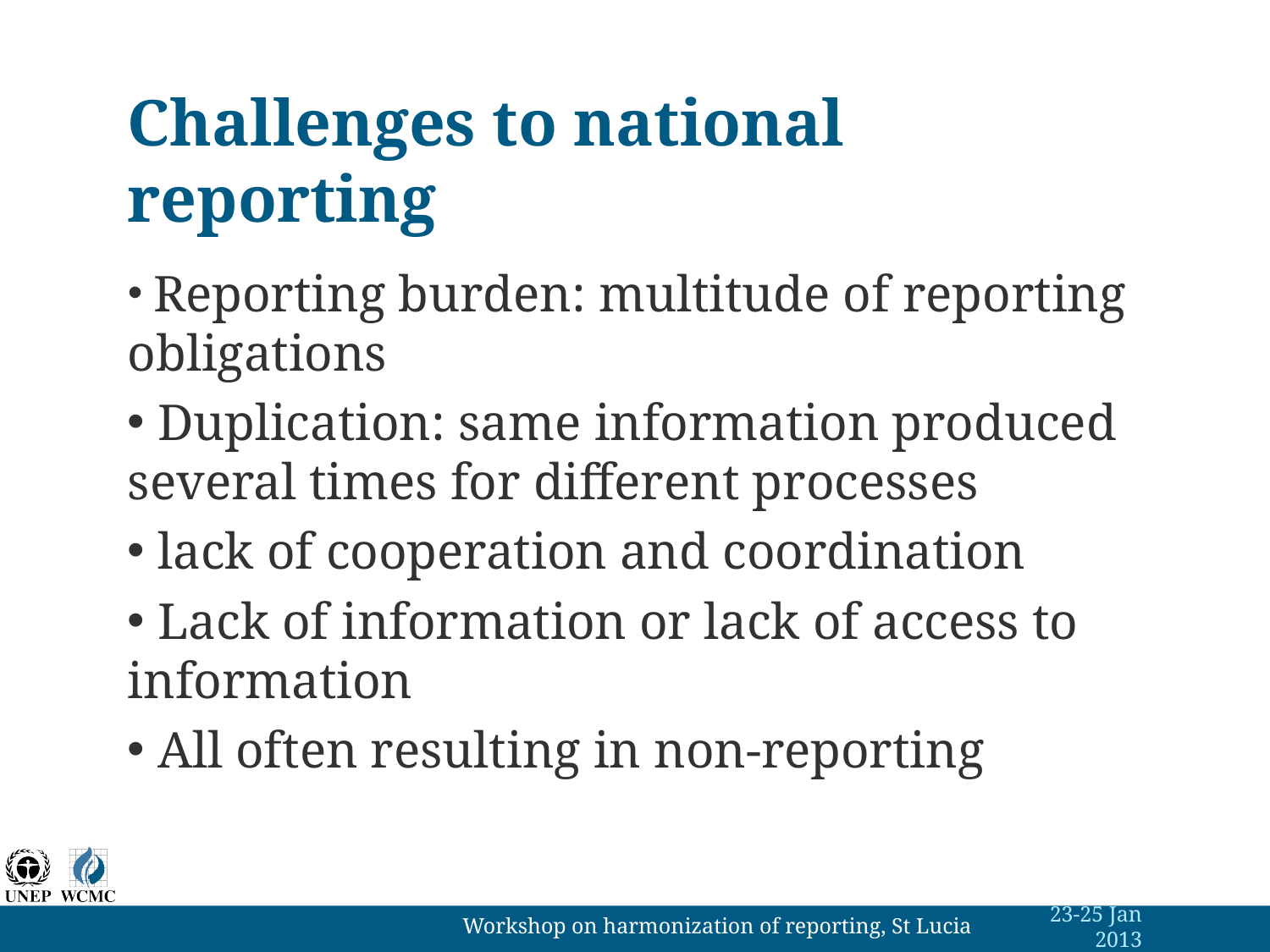

# Challenges to national reporting
 Reporting burden: multitude of reporting obligations
 Duplication: same information produced several times for different processes
 lack of cooperation and coordination
 Lack of information or lack of access to information
 All often resulting in non-reporting
Workshop on harmonization of reporting, St Lucia
23-25 Jan 2013